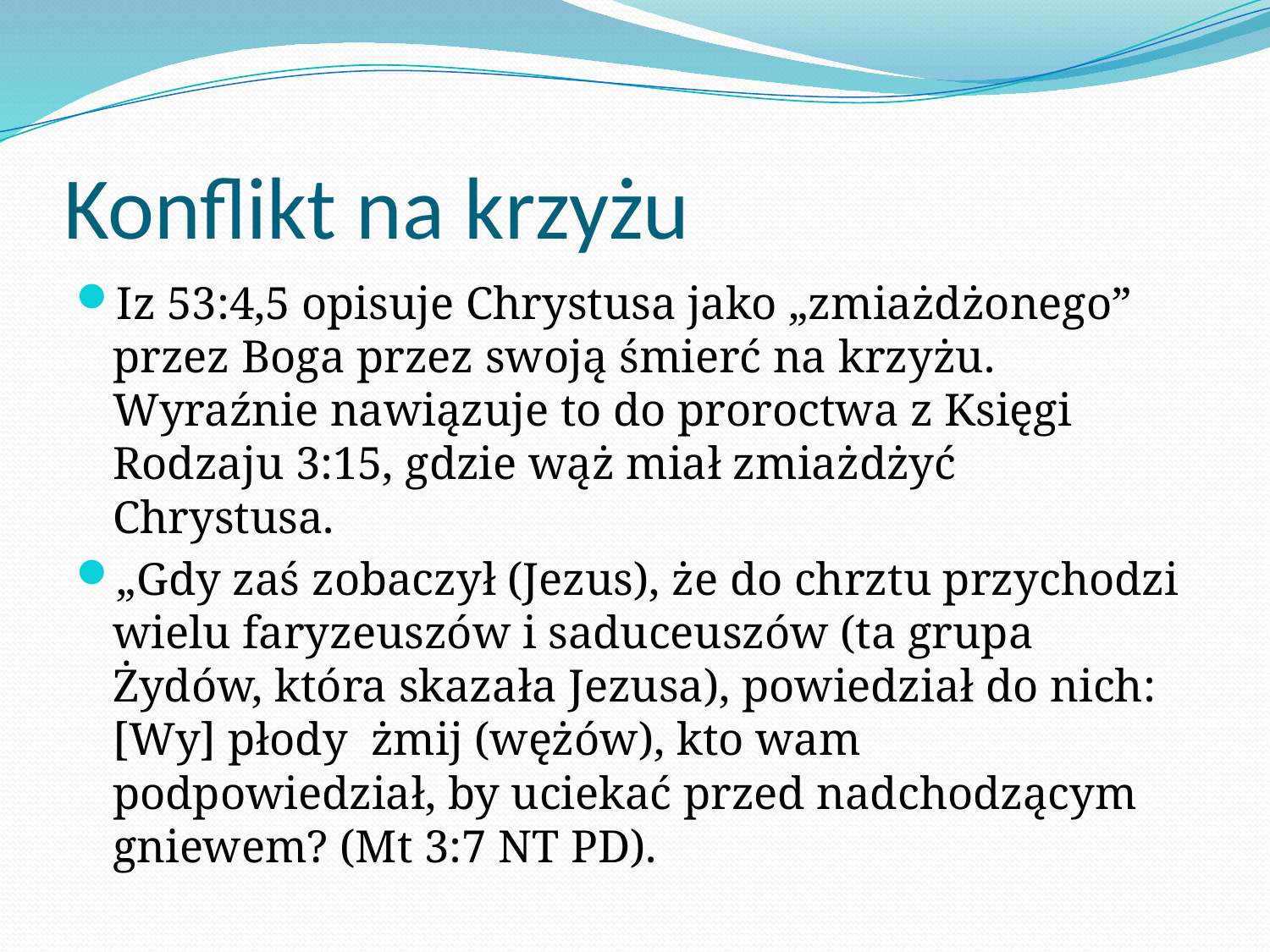

# Konflikt na krzyżu
Iz 53:4,5 opisuje Chrystusa jako „zmiażdżonego” przez Boga przez swoją śmierć na krzyżu. Wyraźnie nawiązuje to do proroctwa z Księgi Rodzaju 3:15, gdzie wąż miał zmiażdżyć  Chrystusa.
„​Gdy zaś zobaczył (Jezus), że do chrztu przychodzi wielu faryzeuszów i saduceuszów (ta grupa Żydów, która skazała Jezusa), powiedział do nich: [Wy] płody  żmij (wężów), kto wam podpowiedział, by uciekać przed nadchodzącym gniewem? (Mt 3:7 NT PD).